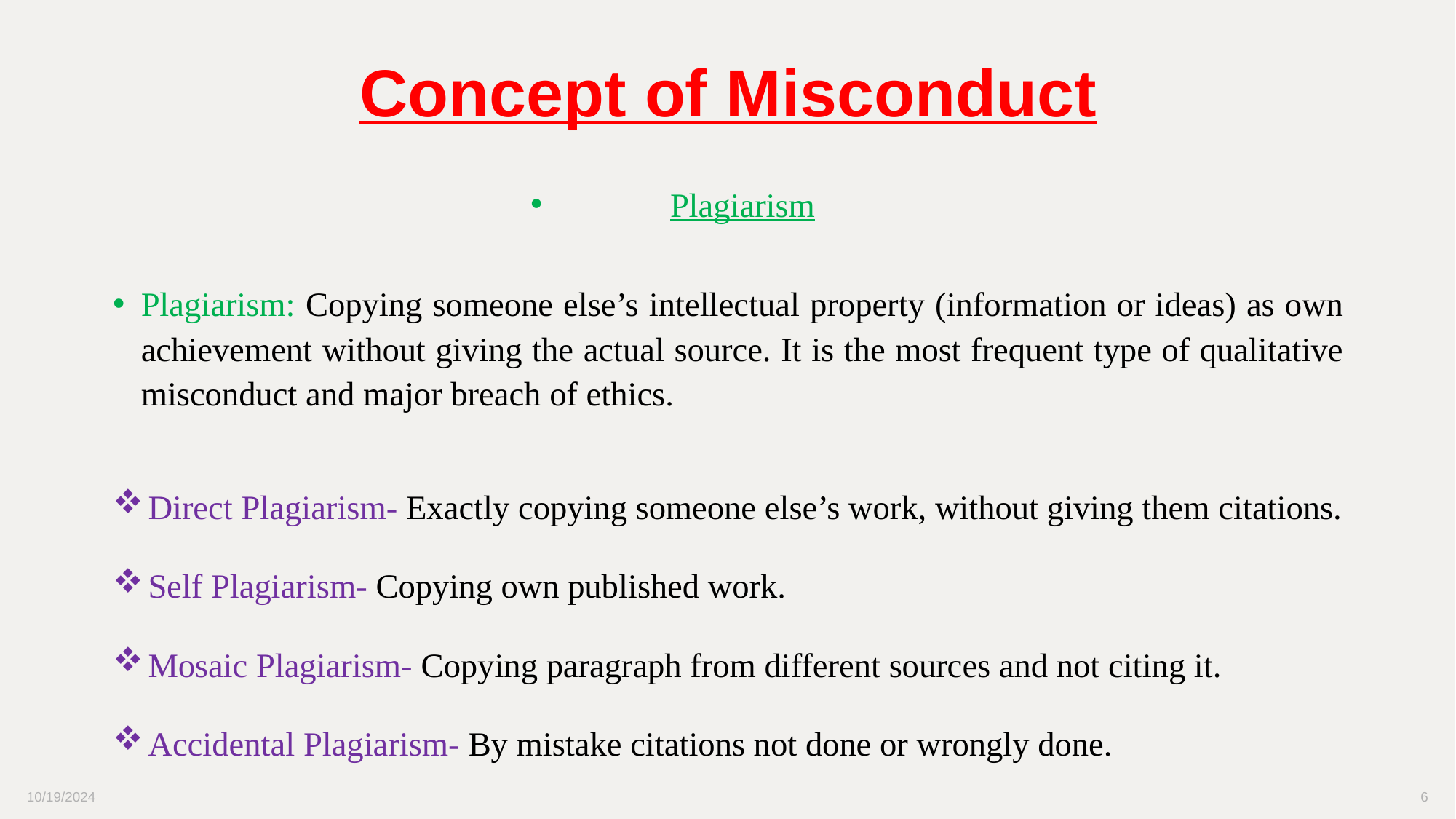

# Concept of Misconduct
Plagiarism

Plagiarism: Copying someone else’s intellectual property (information or ideas) as own achievement without giving the actual source. It is the most frequent type of qualitative misconduct and major breach of ethics.

Direct Plagiarism- Exactly copying someone else’s work, without giving them citations.

Self Plagiarism- Copying own published work.

Mosaic Plagiarism- Copying paragraph from different sources and not citing it.

Accidental Plagiarism- By mistake citations not done or wrongly done.

10/19/2024
6